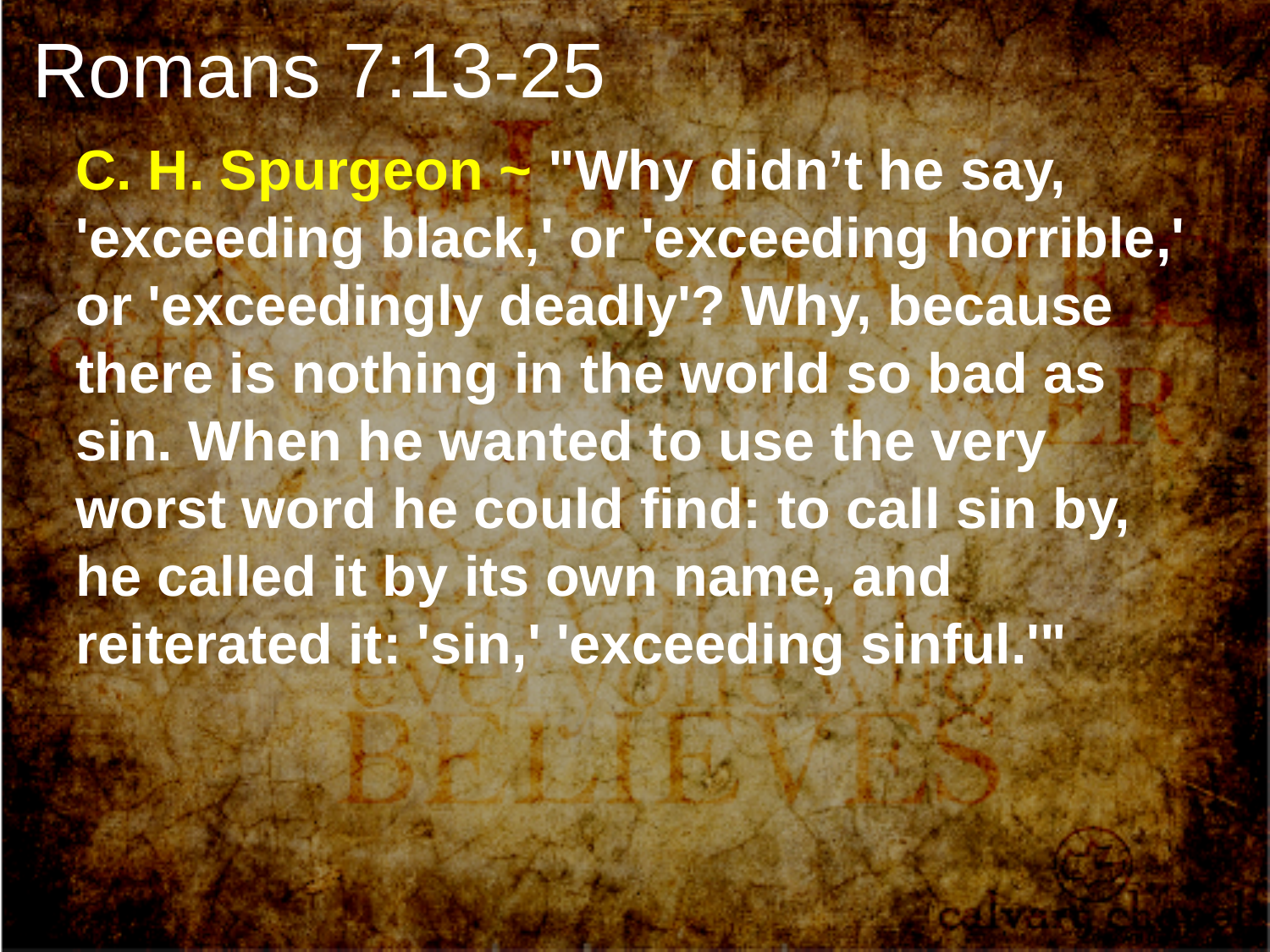

Romans 7:13-25
C. H. Spurgeon ~ "Why didn’t he say, 'exceeding black,' or 'exceeding horrible,' or 'exceedingly deadly'? Why, because there is nothing in the world so bad as sin. When he wanted to use the very worst word he could find: to call sin by, he called it by its own name, and reiterated it: 'sin,' 'exceeding sinful.'"